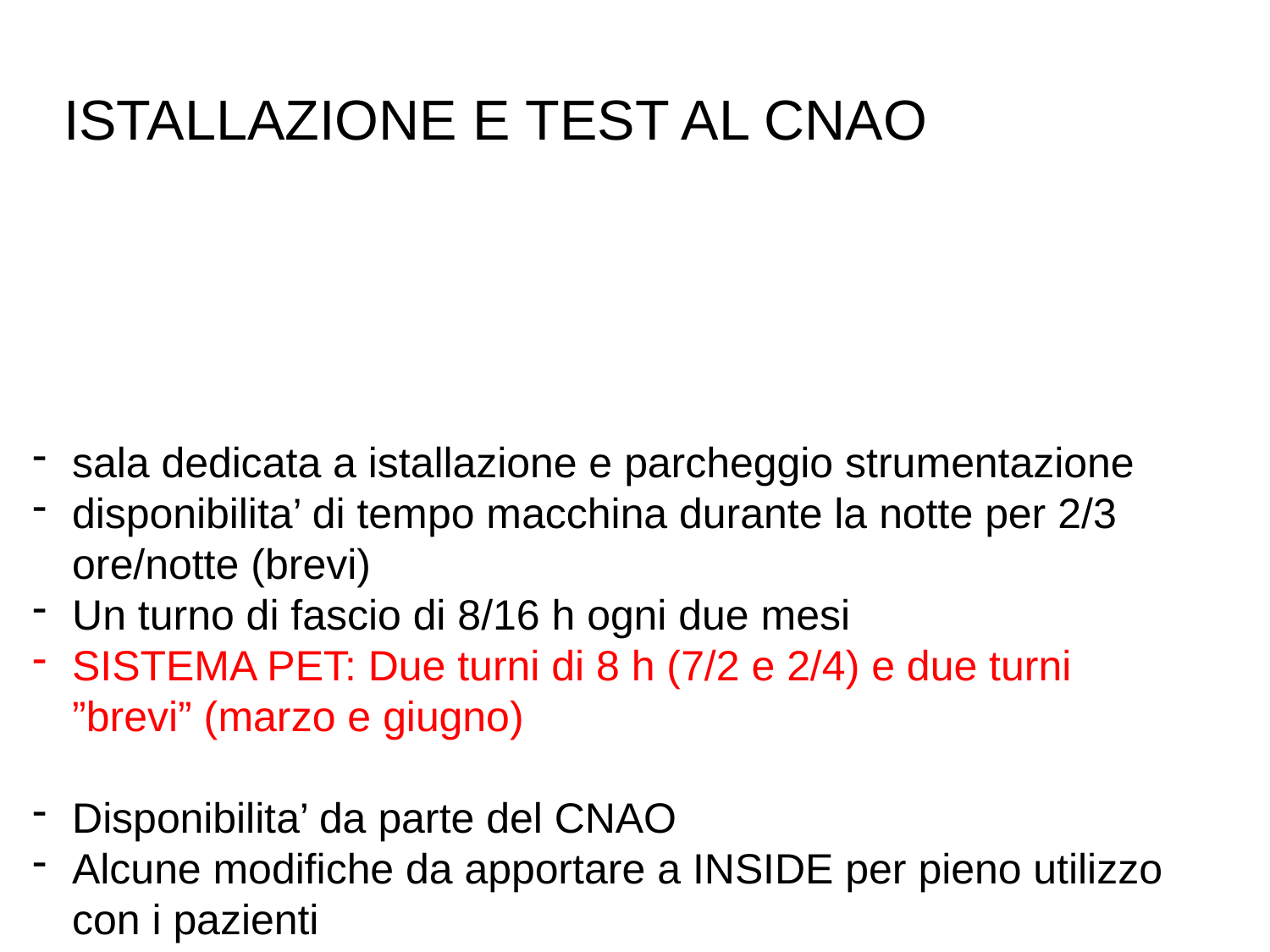

# ISTALLAZIONE E TEST AL CNAO
sala dedicata a istallazione e parcheggio strumentazione
disponibilita’ di tempo macchina durante la notte per 2/3 ore/notte (brevi)
Un turno di fascio di 8/16 h ogni due mesi
SISTEMA PET: Due turni di 8 h (7/2 e 2/4) e due turni ”brevi” (marzo e giugno)

Disponibilita’ da parte del CNAO
Alcune modifiche da apportare a INSIDE per pieno utilizzo con i pazienti
Possibilita’ di eseguire misure su pazienti anche nella configurazione attuale